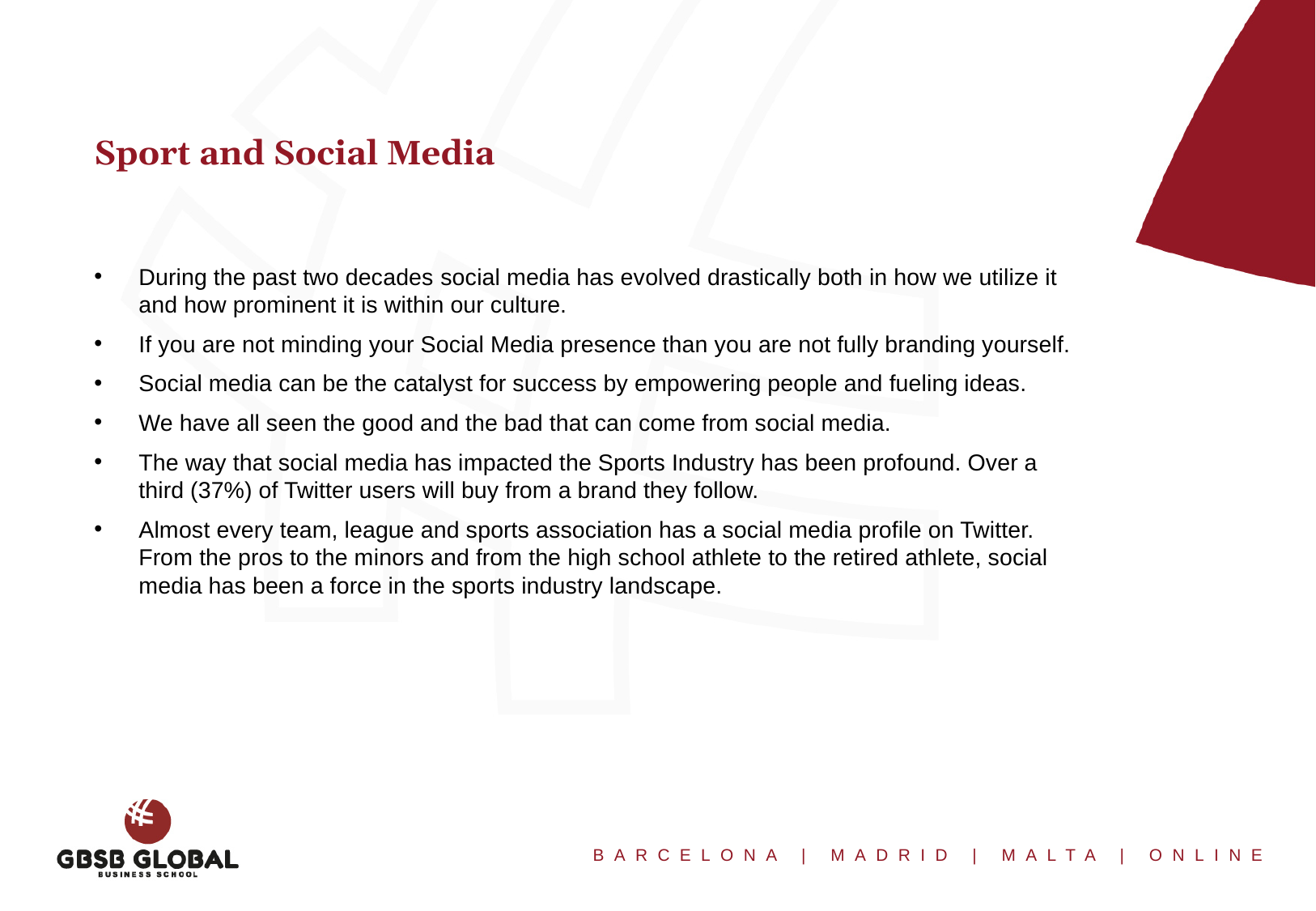

Sport and Social Media
During the past two decades social media has evolved drastically both in how we utilize it and how prominent it is within our culture.
If you are not minding your Social Media presence than you are not fully branding yourself.
Social media can be the catalyst for success by empowering people and fueling ideas.
We have all seen the good and the bad that can come from social media.
The way that social media has impacted the Sports Industry has been profound. Over a third (37%) of Twitter users will buy from a brand they follow.
Almost every team, league and sports association has a social media profile on Twitter. From the pros to the minors and from the high school athlete to the retired athlete, social media has been a force in the sports industry landscape.